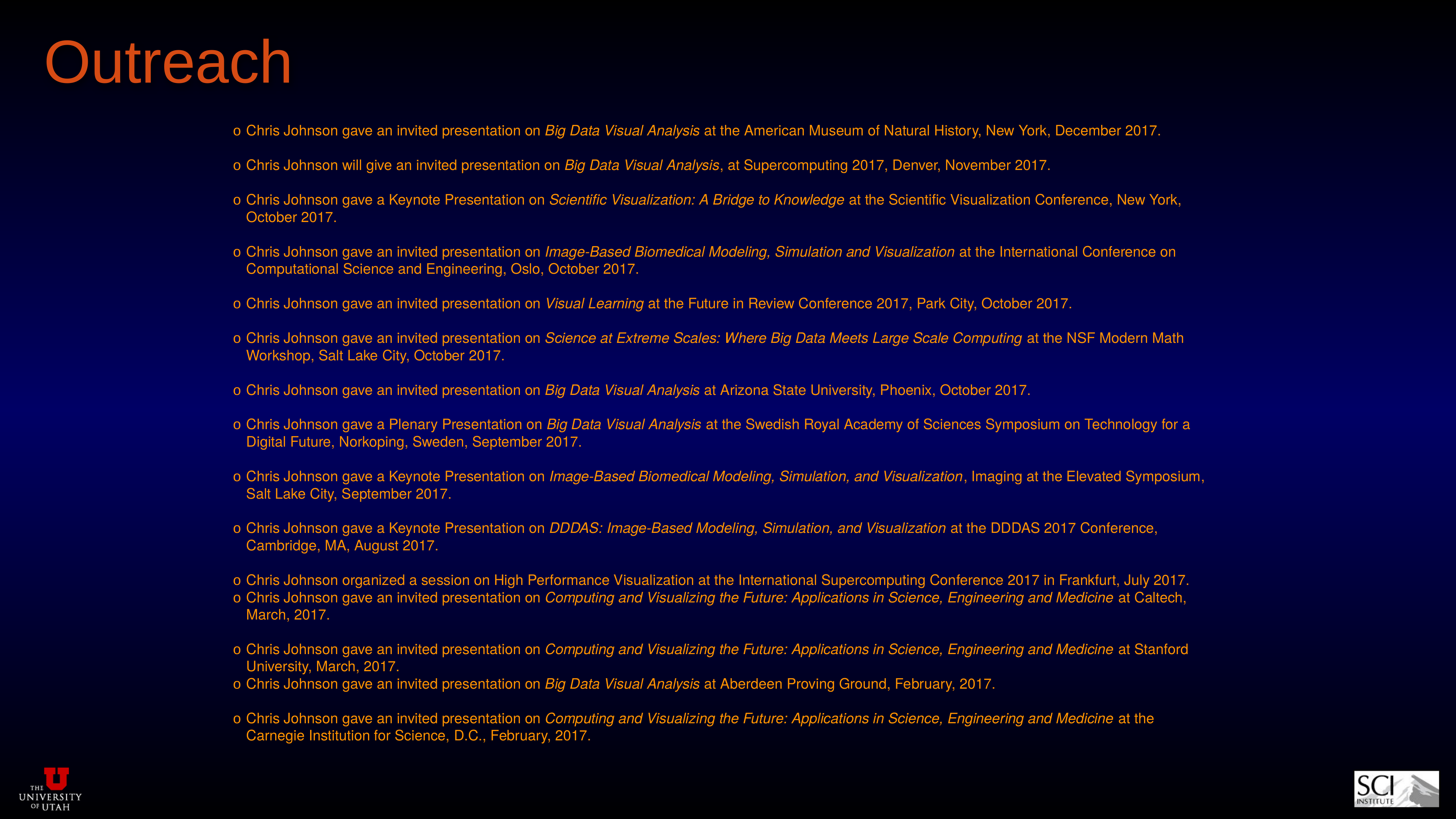

Outreach
o	Chris Johnson gave an invited presentation on Big Data Visual Analysis at the American Museum of Natural History, New York, December 2017.
o	Chris Johnson will give an invited presentation on Big Data Visual Analysis, at Supercomputing 2017, Denver, November 2017.
o	Chris Johnson gave a Keynote Presentation on Scientific Visualization: A Bridge to Knowledge at the Scientific Visualization Conference, New York, October 2017.
o	Chris Johnson gave an invited presentation on Image-Based Biomedical Modeling, Simulation and Visualization at the International Conference on Computational Science and Engineering, Oslo, October 2017.
o	Chris Johnson gave an invited presentation on Visual Learning at the Future in Review Conference 2017, Park City, October 2017.
o	Chris Johnson gave an invited presentation on Science at Extreme Scales: Where Big Data Meets Large Scale Computing at the NSF Modern Math Workshop, Salt Lake City, October 2017.
o	Chris Johnson gave an invited presentation on Big Data Visual Analysis at Arizona State University, Phoenix, October 2017.
o	Chris Johnson gave a Plenary Presentation on Big Data Visual Analysis at the Swedish Royal Academy of Sciences Symposium on Technology for a Digital Future, Norkoping, Sweden, September 2017.
o	Chris Johnson gave a Keynote Presentation on Image-Based Biomedical Modeling, Simulation, and Visualization, Imaging at the Elevated Symposium, Salt Lake City, September 2017.
o	Chris Johnson gave a Keynote Presentation on DDDAS: Image-Based Modeling, Simulation, and Visualization at the DDDAS 2017 Conference, Cambridge, MA, August 2017.
o	Chris Johnson organized a session on High Performance Visualization at the International Supercomputing Conference 2017 in Frankfurt, July 2017.
o	Chris Johnson gave an invited presentation on Computing and Visualizing the Future: Applications in Science, Engineering and Medicine at Caltech, March, 2017.
o	Chris Johnson gave an invited presentation on Computing and Visualizing the Future: Applications in Science, Engineering and Medicine at Stanford University, March, 2017.
o	Chris Johnson gave an invited presentation on Big Data Visual Analysis at Aberdeen Proving Ground, February, 2017.
o	Chris Johnson gave an invited presentation on Computing and Visualizing the Future: Applications in Science, Engineering and Medicine at the Carnegie Institution for Science, D.C., February, 2017.